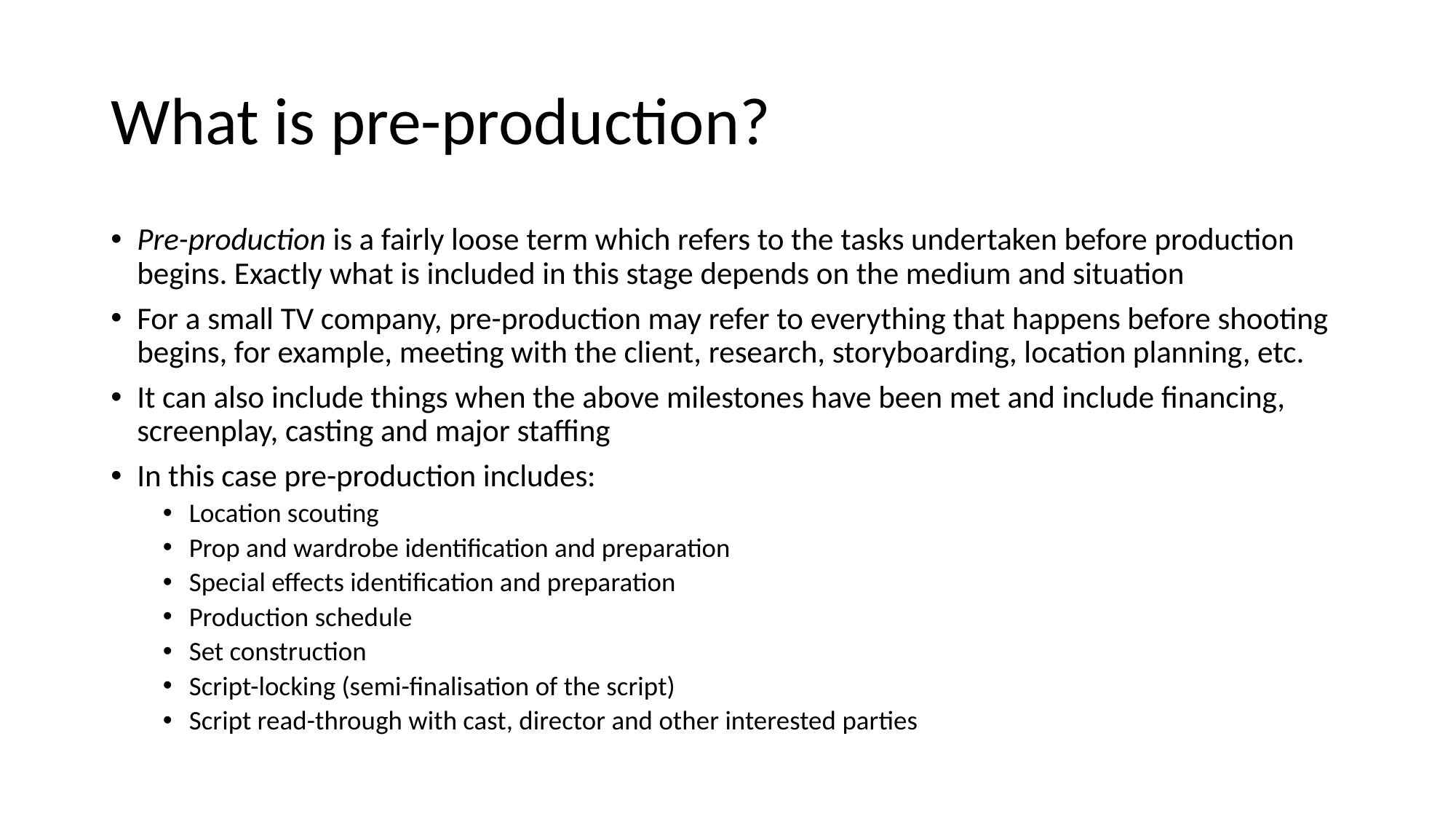

# What is pre-production?
Pre-production is a fairly loose term which refers to the tasks undertaken before production begins. Exactly what is included in this stage depends on the medium and situation
For a small TV company, pre-production may refer to everything that happens before shooting begins, for example, meeting with the client, research, storyboarding, location planning, etc.
It can also include things when the above milestones have been met and include financing, screenplay, casting and major staffing
In this case pre-production includes:
Location scouting
Prop and wardrobe identification and preparation
Special effects identification and preparation
Production schedule
Set construction
Script-locking (semi-finalisation of the script)
Script read-through with cast, director and other interested parties